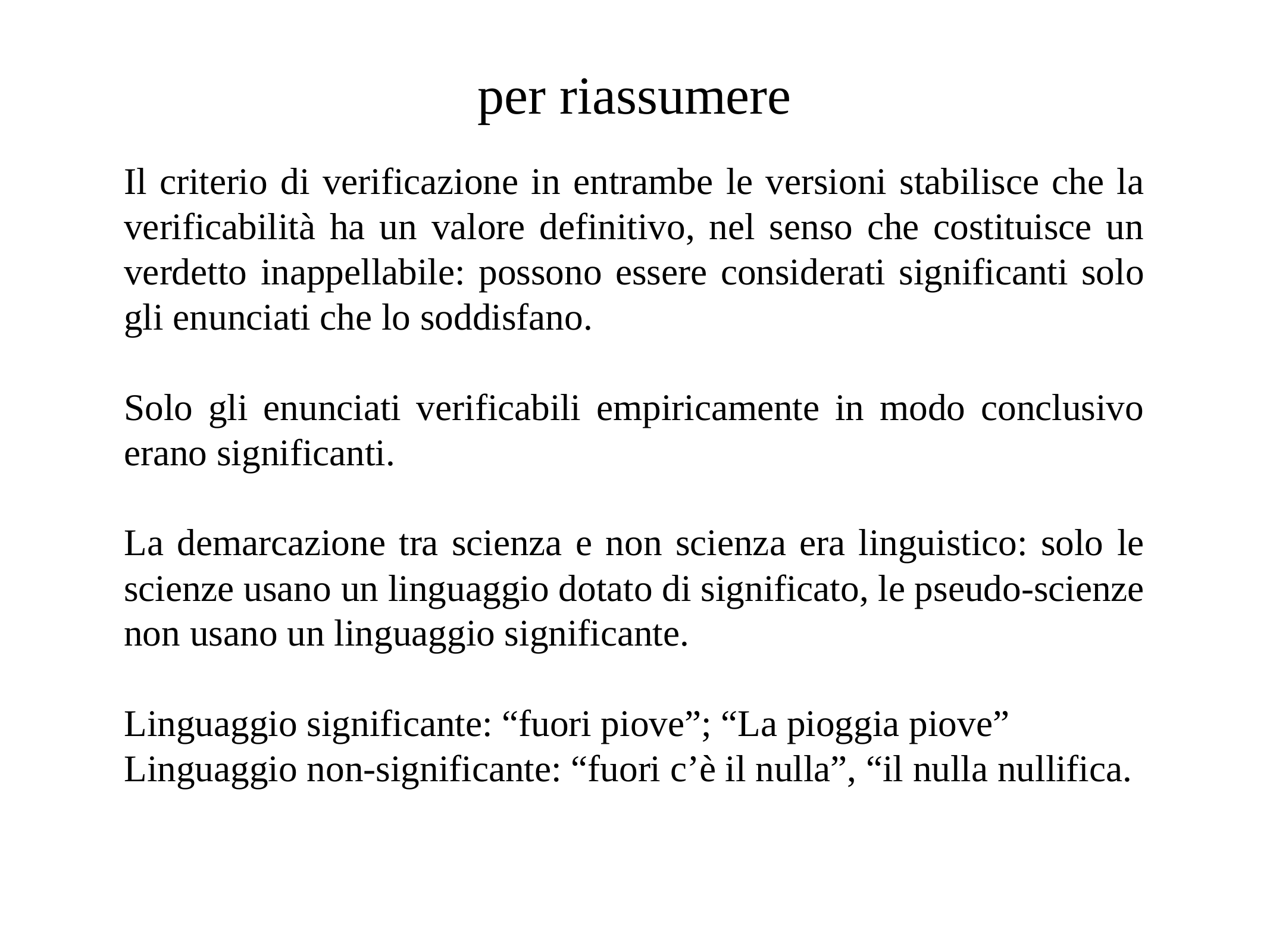

# per riassumere
Il criterio di verificazione in entrambe le versioni stabilisce che la verificabilità ha un valore definitivo, nel senso che costituisce un verdetto inappellabile: possono essere considerati significanti solo gli enunciati che lo soddisfano.

Solo gli enunciati verificabili empiricamente in modo conclusivo erano significanti.

La demarcazione tra scienza e non scienza era linguistico: solo le scienze usano un linguaggio dotato di significato, le pseudo-scienze non usano un linguaggio significante.

Linguaggio significante: “fuori piove”; “La pioggia piove”
Linguaggio non-significante: “fuori c’è il nulla”, “il nulla nullifica.